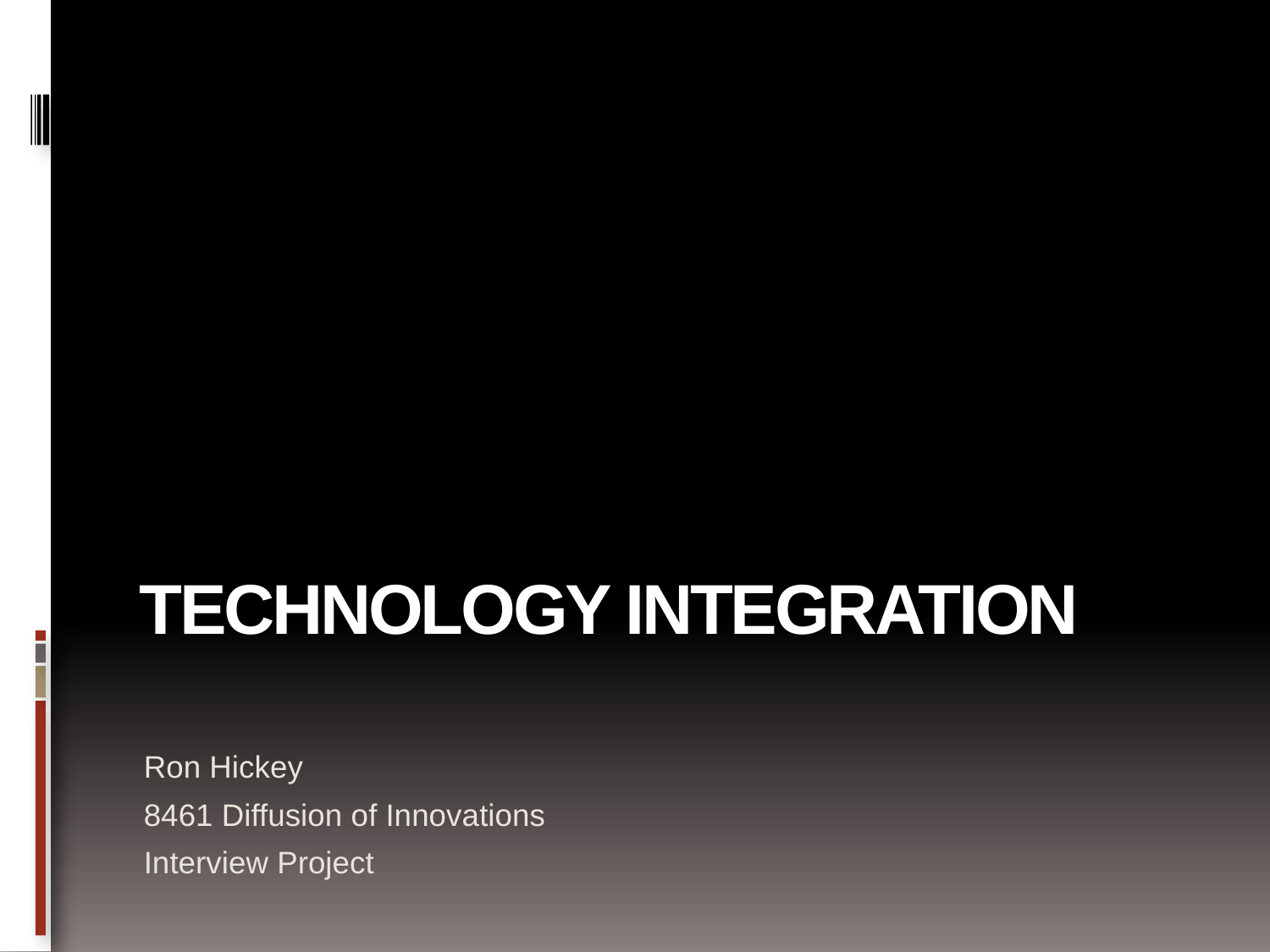

# Technology Integration
Ron Hickey
8461 Diffusion of Innovations
Interview Project